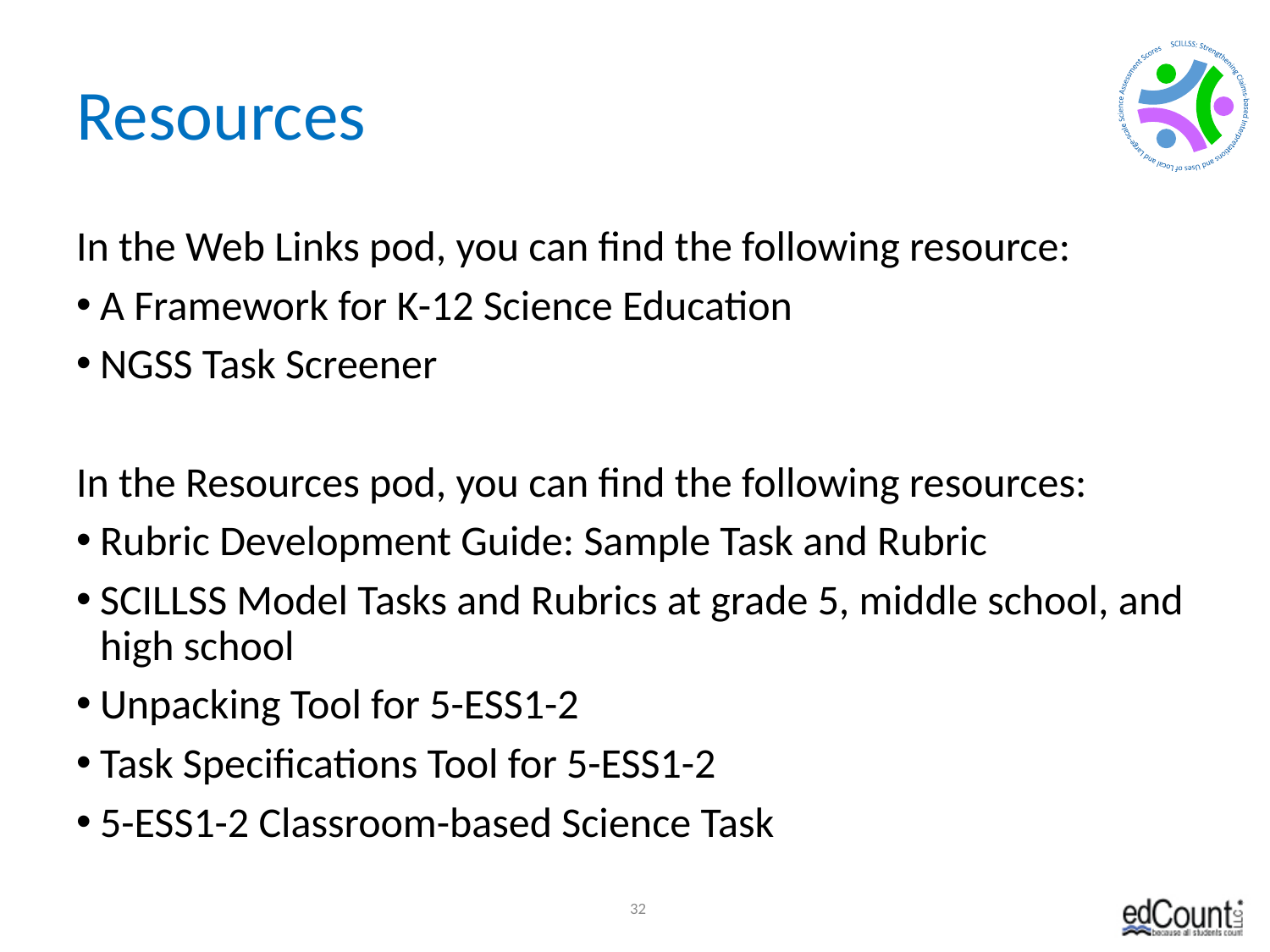

# Resources
In the Web Links pod, you can find the following resource:
A Framework for K-12 Science Education
NGSS Task Screener

In the Resources pod, you can find the following resources:
Rubric Development Guide: Sample Task and Rubric
SCILLSS Model Tasks and Rubrics at grade 5, middle school, and high school
Unpacking Tool for 5-ESS1-2
Task Specifications Tool for 5-ESS1-2
5-ESS1-2 Classroom-based Science Task